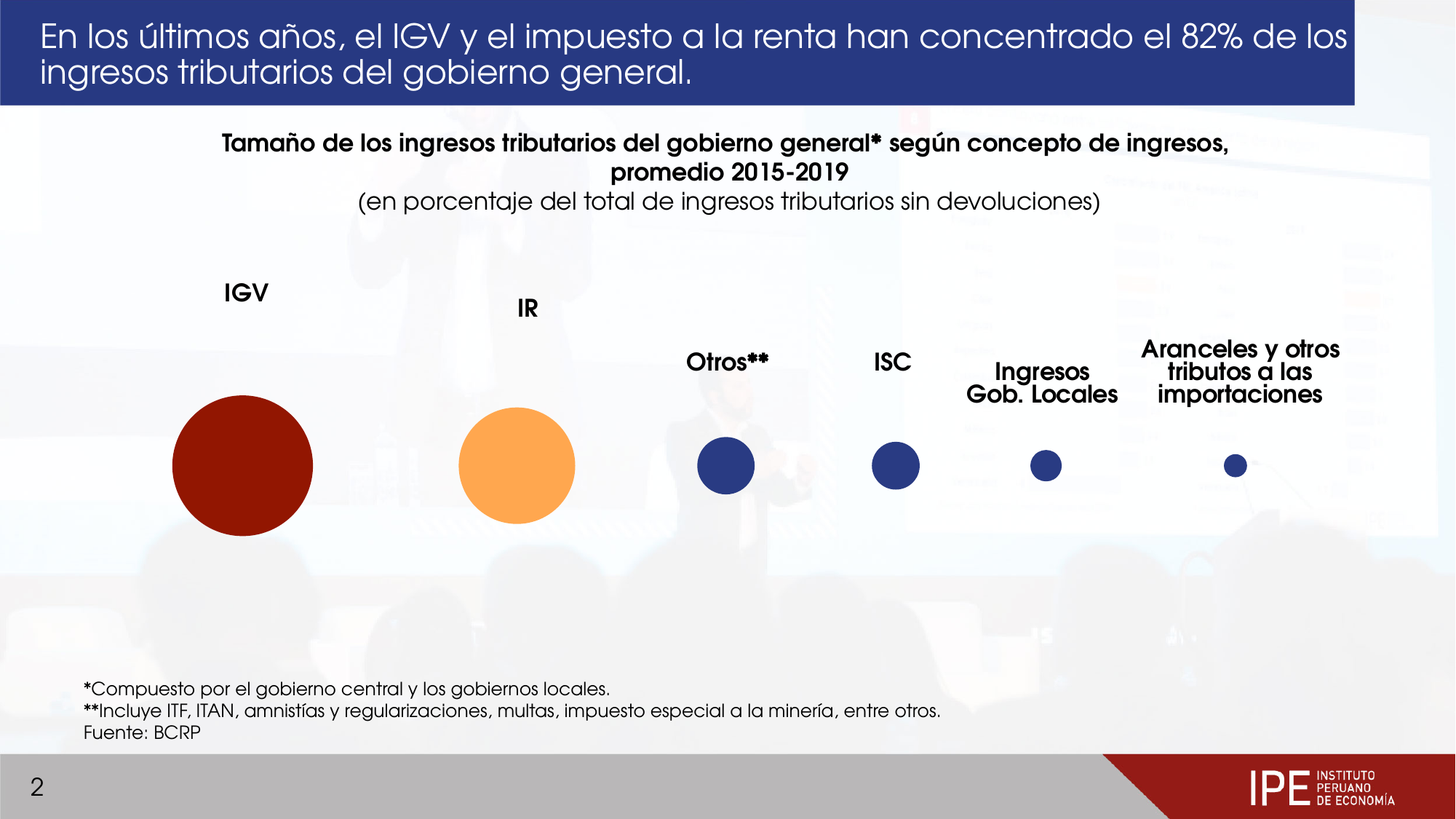

# En los últimos años, el IGV y el impuesto a la renta han concentrado el 82% de los ingresos tributarios del gobierno general.
Tamaño de los ingresos tributarios del gobierno general* según concepto de ingresos,
promedio 2015-2019
(en porcentaje del total de ingresos tributarios sin devoluciones)

### Chart

| Category |  |
|---|---|
*Compuesto por el gobierno central y los gobiernos locales.
**Incluye ITF, ITAN, amnistías y regularizaciones, multas, impuesto especial a la minería, entre otros.
Fuente: BCRP